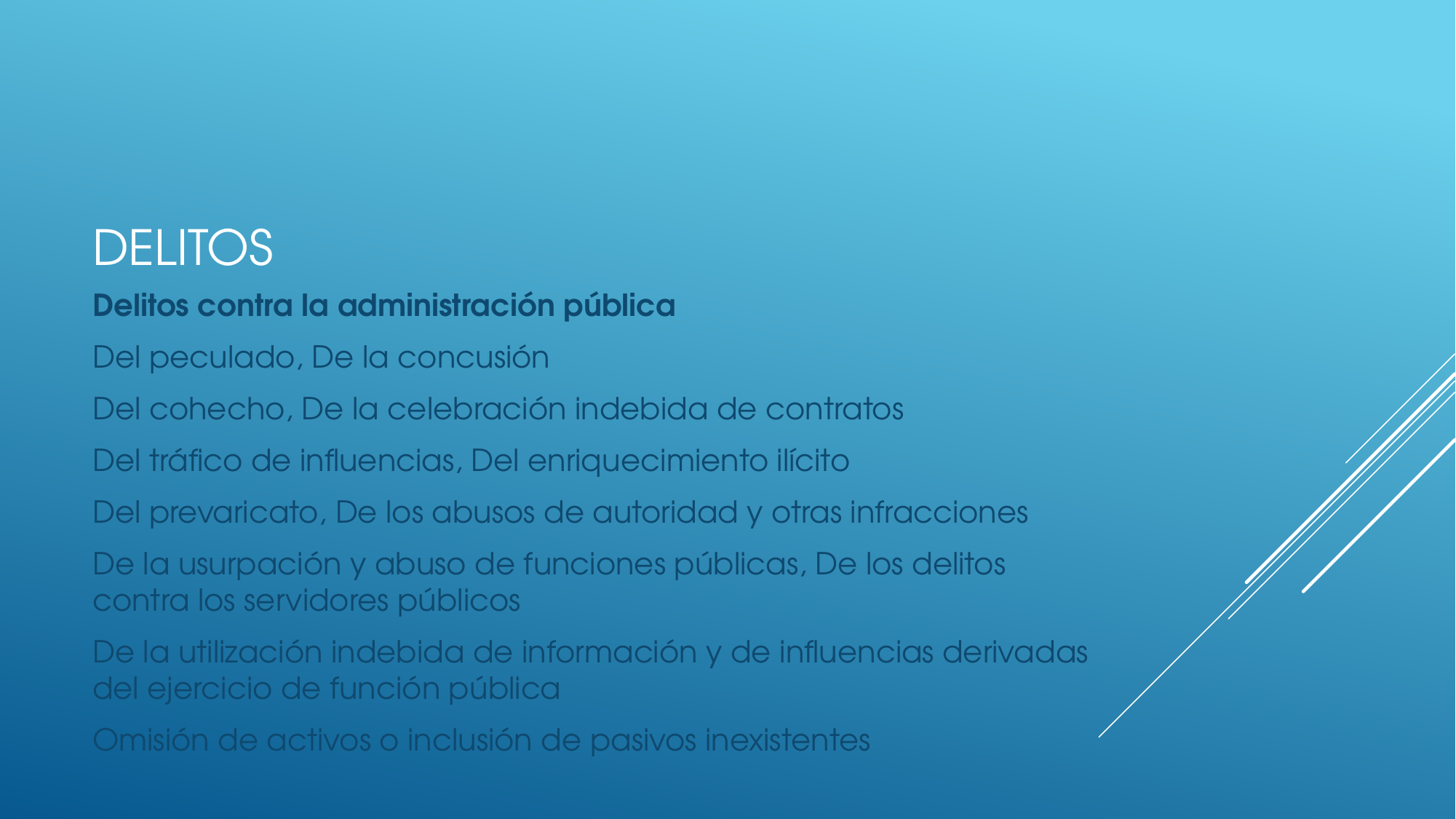

# delitos
Delitos contra la administración pública
Del peculado, De la concusión
Del cohecho, De la celebración indebida de contratos
Del tráfico de influencias, Del enriquecimiento ilícito
Del prevaricato, De los abusos de autoridad y otras infracciones
De la usurpación y abuso de funciones públicas, De los delitos contra los servidores públicos
De la utilización indebida de información y de influencias derivadas del ejercicio de función pública
Omisión de activos o inclusión de pasivos inexistentes